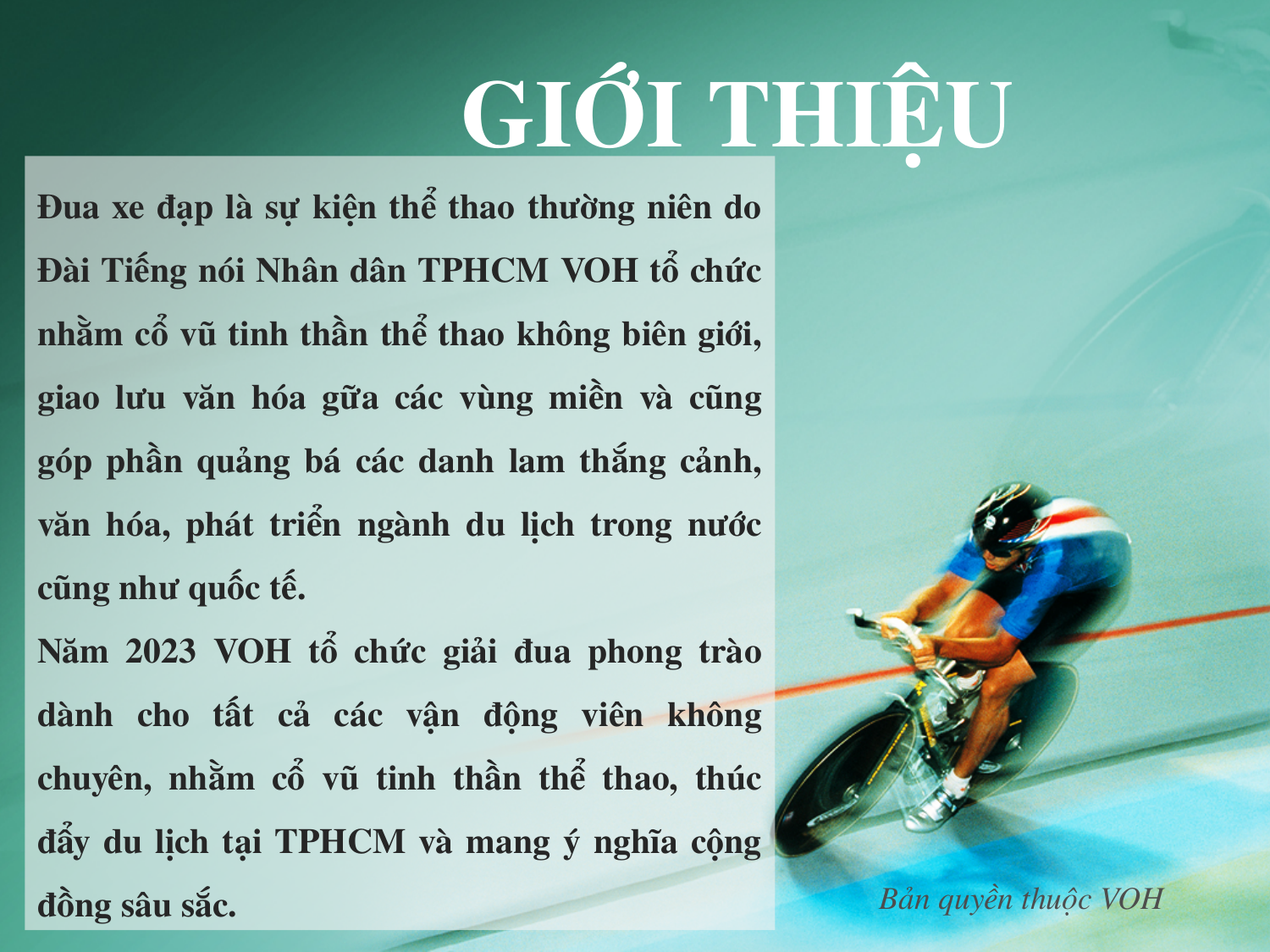

GIỚI THIỆU
#
Đua xe đạp là sự kiện thể thao thường niên do Đài Tiếng nói Nhân dân TPHCM VOH tổ chức nhằm cổ vũ tinh thần thể thao không biên giới, giao lưu văn hóa gữa các vùng miền và cũng góp phần quảng bá các danh lam thắng cảnh, văn hóa, phát triển ngành du lịch trong nước cũng như quốc tế.
Năm 2023 VOH tổ chức giải đua phong trào dành cho tất cả các vận động viên không chuyên, nhằm cổ vũ tinh thần thể thao, thúc đẩy du lịch tại TPHCM và mang ý nghĩa cộng đồng sâu sắc.
Bản quyền thuộc VOH